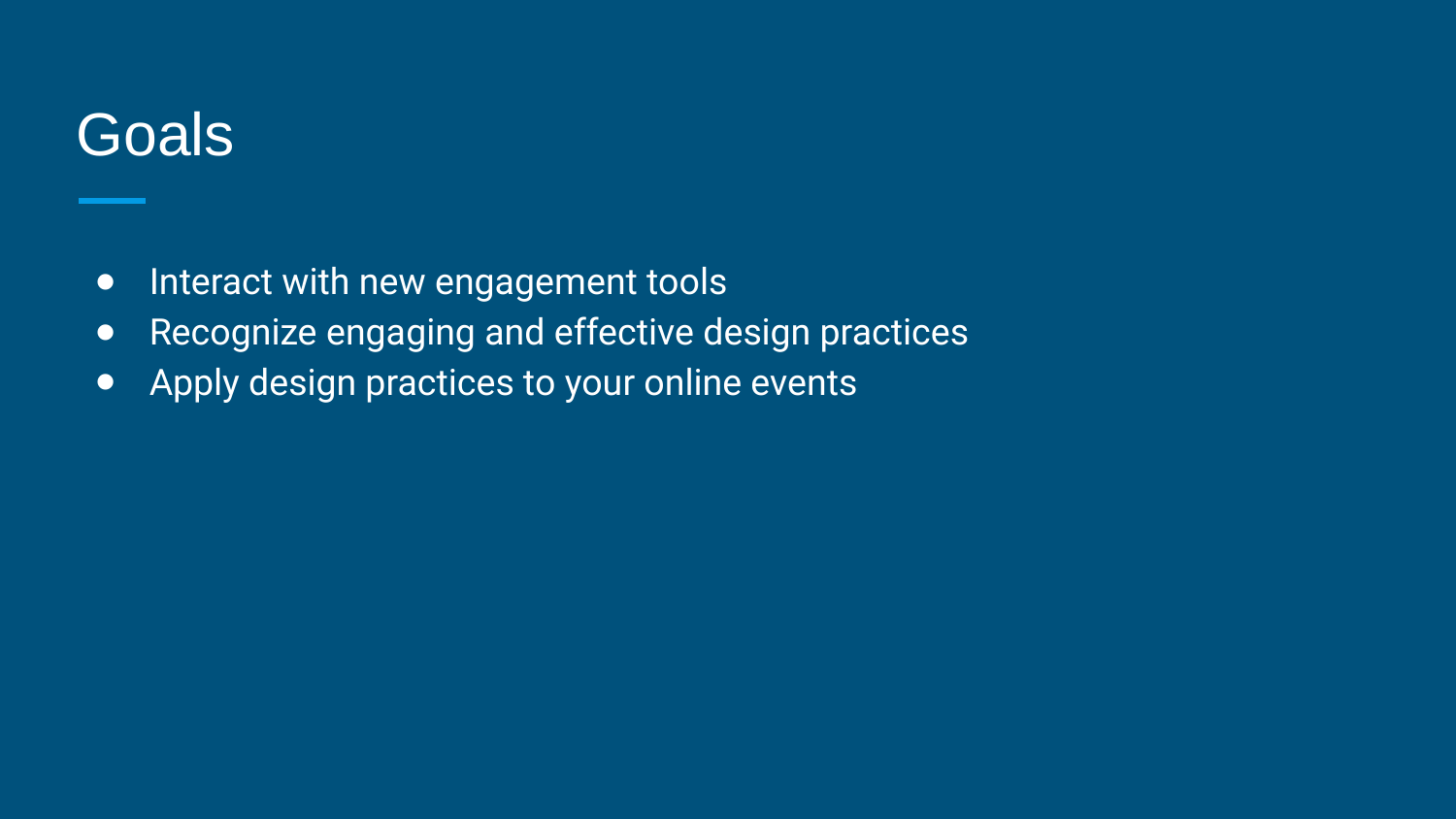

# Goals
Interact with new engagement tools
Recognize engaging and effective design practices
Apply design practices to your online events